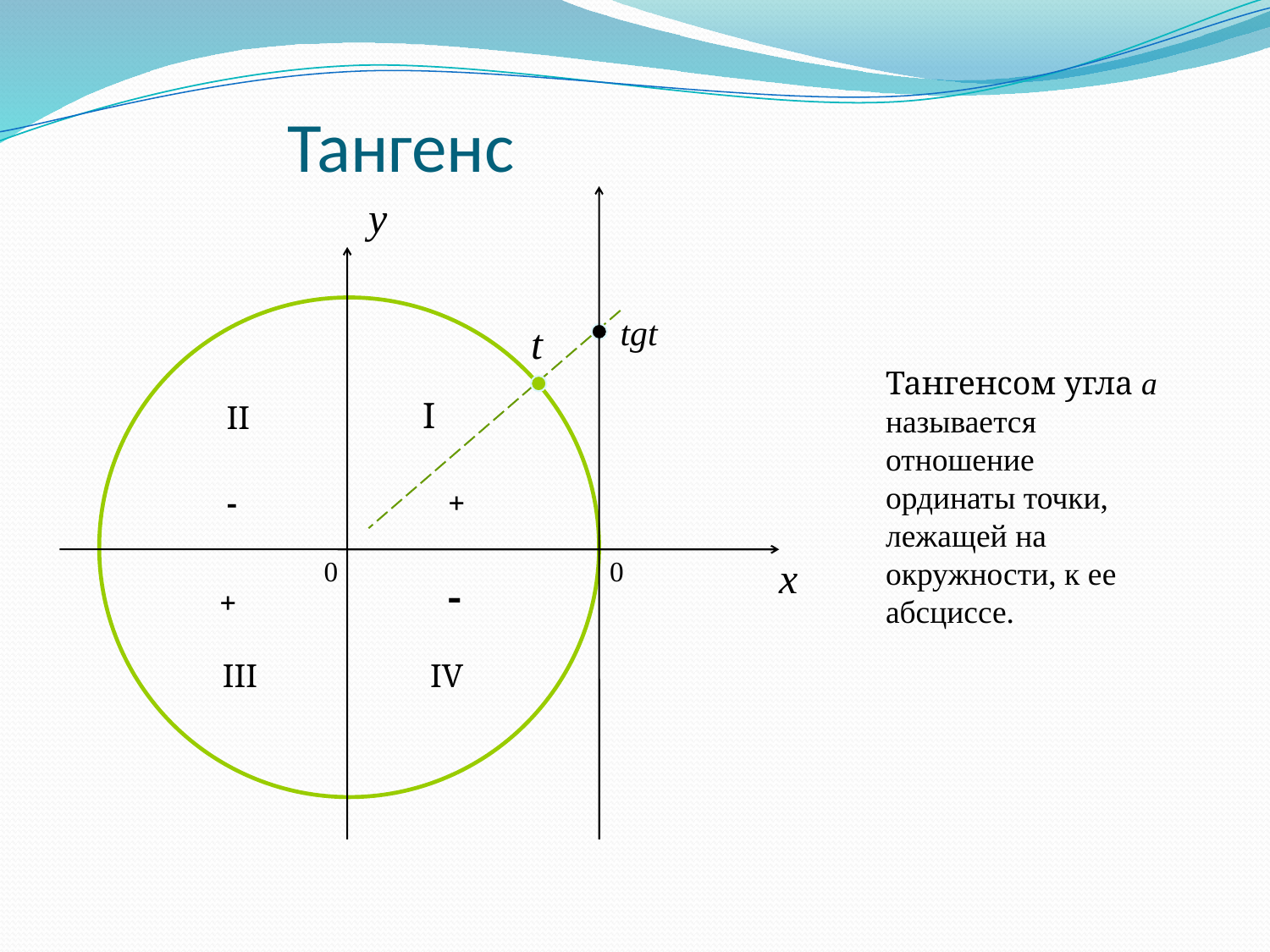

Тангенс
y

t
tgt

Тангенсом угла a называется отношение ординаты точки, лежащей на окружности, к ее абсциссе.

I
II
-
+

x
0
0
-
+
III
IV